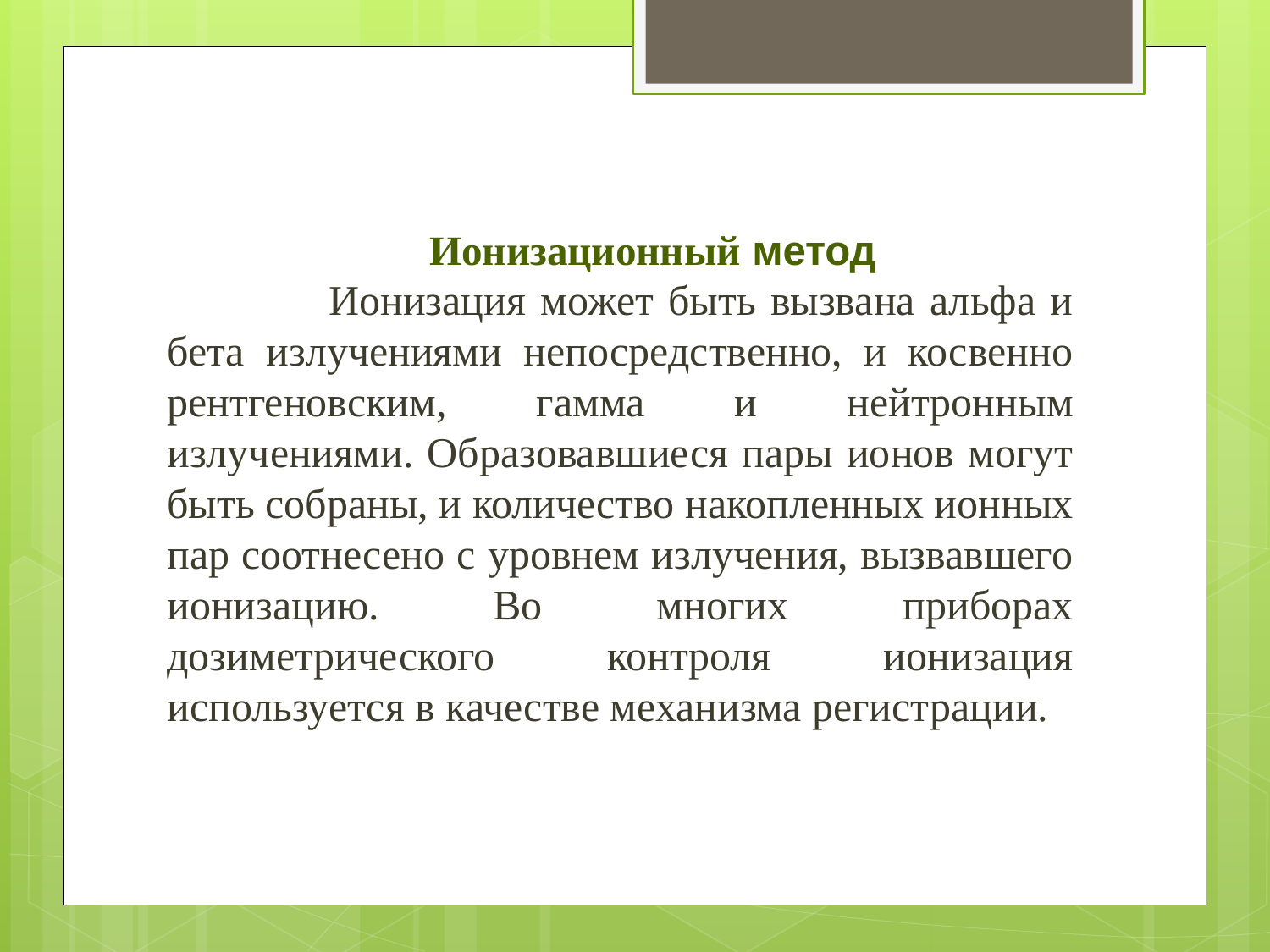

# Ионизационный метод
           Ионизация может быть вызвана альфа и бета излучениями непосредственно, и косвенно рентгеновским, гамма и нейтронным излучениями. Образовавшиеся пары ионов могут быть собраны, и количество накопленных ионных пар соотнесено с уровнем излучения, вызвавшего ионизацию. Во многих приборах дозиметрического контроля ионизация используется в качестве механизма регистрации.